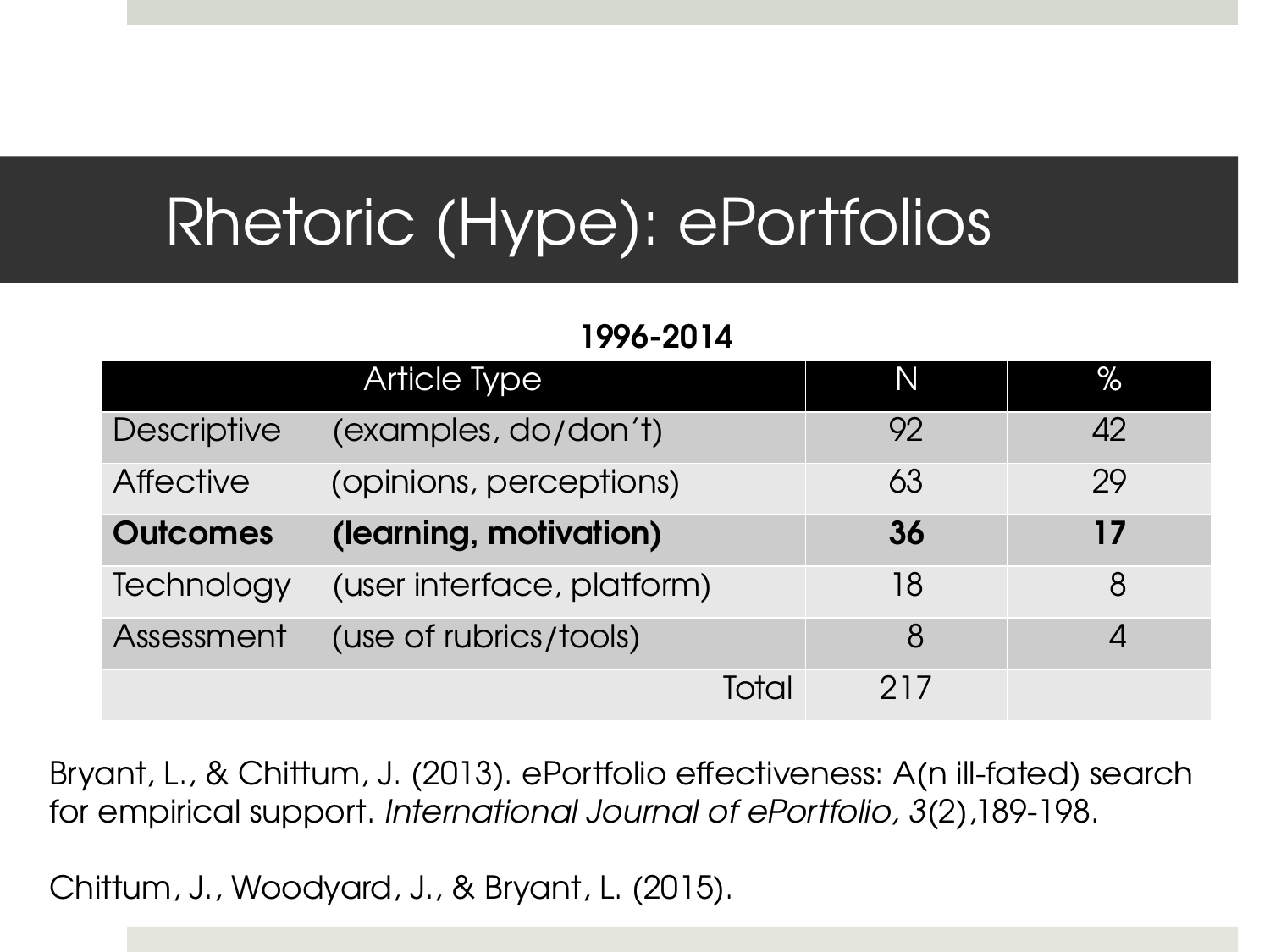

# Rhetoric (Hype): ePortfolios
1996-2014
| Article Type | N | % |
| --- | --- | --- |
| Descriptive (examples, do/don’t) | 92 | 42 |
| Affective (opinions, perceptions) | 63 | 29 |
| Outcomes (learning, motivation) | 36 | 17 |
| Technology (user interface, platform) | 18 | 8 |
| Assessment (use of rubrics/tools) | 8 | 4 |
| Total | 217 |  |
Bryant, L., & Chittum, J. (2013). ePortfolio effectiveness: A(n ill-fated) search for empirical support. International Journal of ePortfolio, 3(2),189-198.

Chittum, J., Woodyard, J., & Bryant, L. (2015).